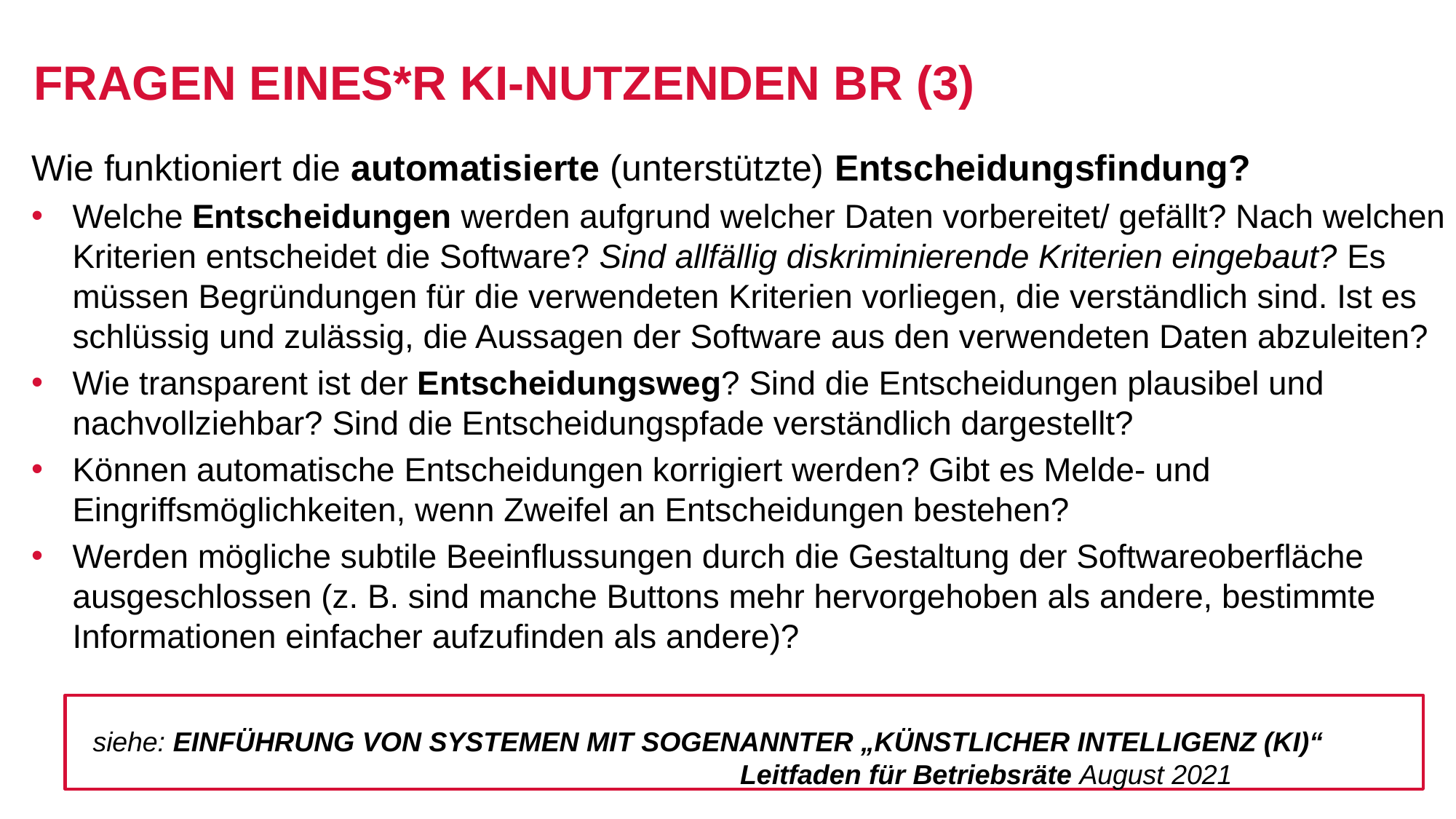

# Fragen eines*r KI-nutzenden BR (3)
Wie funktioniert die automatisierte (unterstützte) Entscheidungsfindung?
Welche Entscheidungen werden aufgrund welcher Daten vorbereitet/ gefällt? Nach welchen Kriterien entscheidet die Software? Sind allfällig diskriminierende Kriterien eingebaut? Es müssen Begründungen für die verwendeten Kriterien vorliegen, die verständlich sind. Ist es schlüssig und zulässig, die Aussagen der Software aus den verwendeten Daten abzuleiten?
Wie transparent ist der Entscheidungsweg? Sind die Entscheidungen plausibel und nachvollziehbar? Sind die Entscheidungspfade verständlich dargestellt?
Können automatische Entscheidungen korrigiert werden? Gibt es Melde- und Eingriffsmöglichkeiten, wenn Zweifel an Entscheidungen bestehen?
Werden mögliche subtile Beeinflussungen durch die Gestaltung der Softwareoberfläche ausgeschlossen (z. B. sind manche Buttons mehr hervorgehoben als andere, bestimmte Informationen einfacher aufzufinden als andere)?

 siehe: EINFÜHRUNG VON SYSTEMEN MIT SOGENANNTER „KÜNSTLICHER INTELLIGENZ (KI)“
						Leitfaden für Betriebsräte August 2021